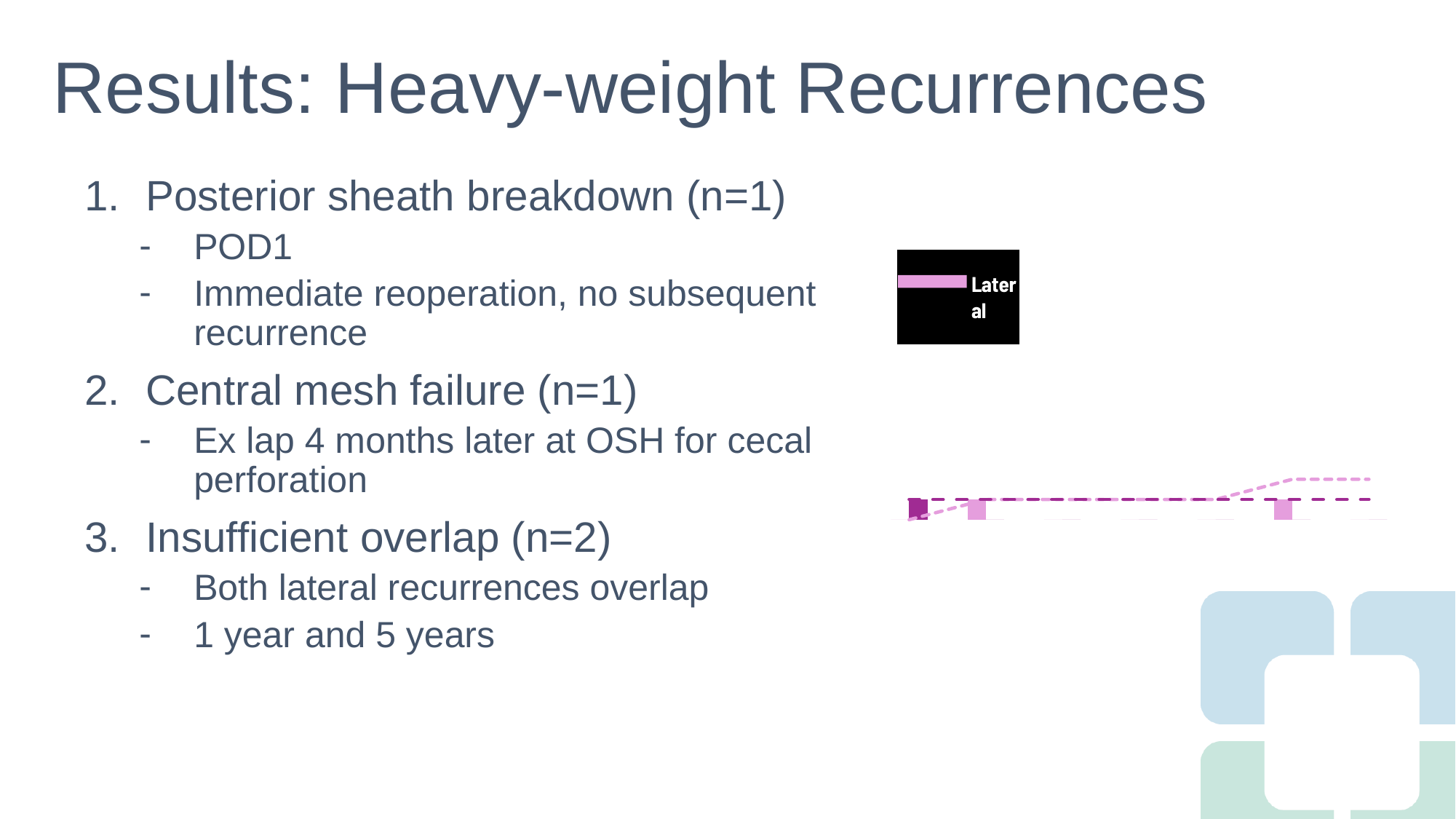

Results: Heavy-weight Recurrences
Posterior sheath breakdown (n=1)
POD1
Immediate reoperation, no subsequent recurrence
Central mesh failure (n=1)
Ex lap 4 months later at OSH for cecal perforation
Insufficient overlap (n=2)
Both lateral recurrences overlap
1 year and 5 years

### Chart: HW Recurrence Events

| Category | Lateral | Central | lateral total | central  total |
|---|---|---|---|---|
| 30-day | 0.0 | 1.0 | 0.0 | 1.0 |
| 1-Year | 1.0 | 0.0 | 1.0 | 1.0 |
| 2-Year | 0.0 | 0.0 | 1.0 | 1.0 |
| 3-Year | 0.0 | 0.0 | 1.0 | 1.0 |
| 4-Year | 0.0 | 0.0 | 1.0 | 1.0 |
| 5-Year | 1.0 | 0.0 | 2.0 | 1.0 |
| 6-Year | 0.0 | 0.0 | 2.0 | 1.0 |